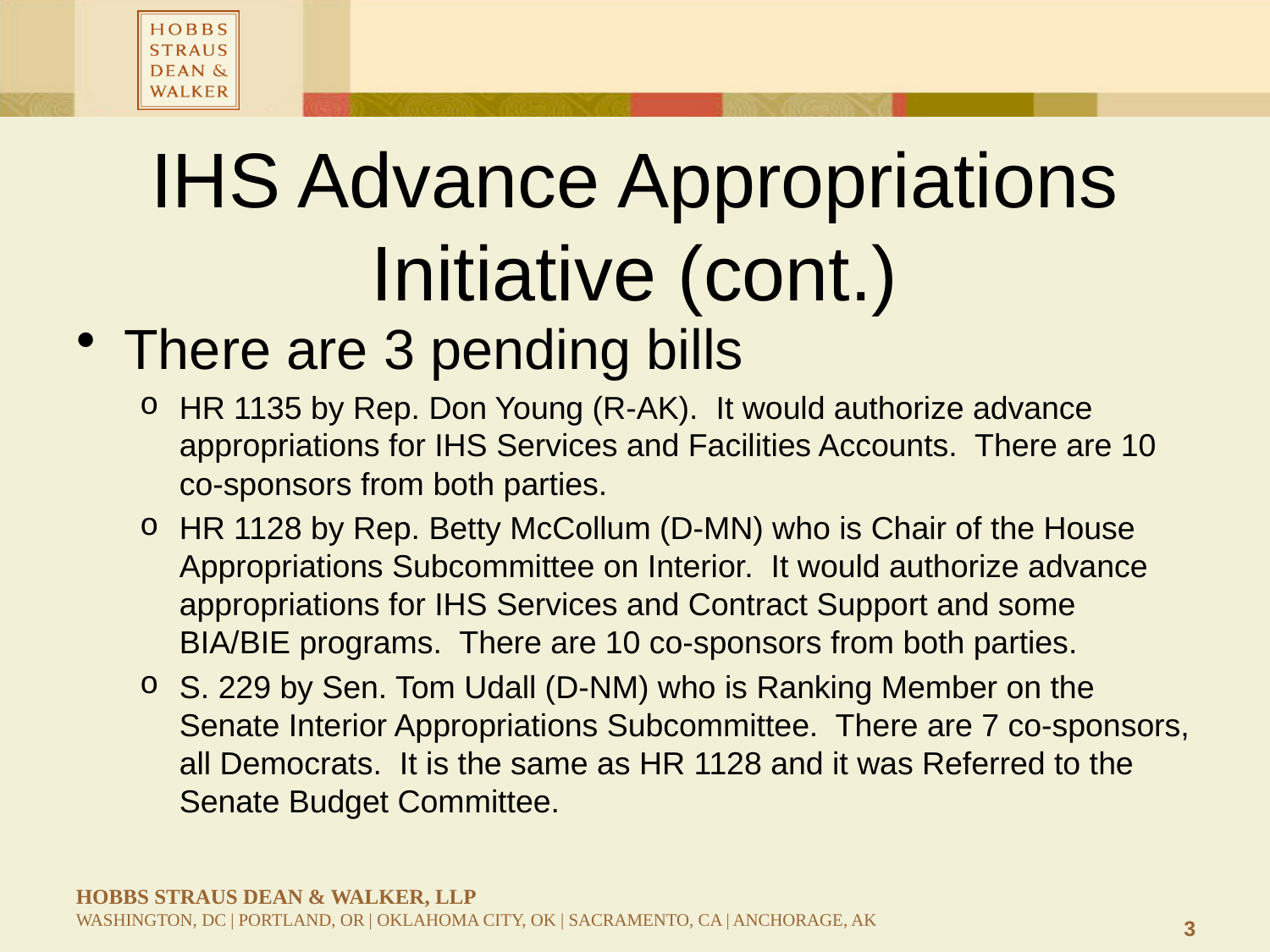

# IHS Advance Appropriations Initiative (cont.)
There are 3 pending bills
HR 1135 by Rep. Don Young (R-AK).  It would authorize advance appropriations for IHS Services and Facilities Accounts.  There are 10 co-sponsors from both parties.
HR 1128 by Rep. Betty McCollum (D-MN) who is Chair of the House Appropriations Subcommittee on Interior.  It would authorize advance appropriations for IHS Services and Contract Support and some BIA/BIE programs.  There are 10 co-sponsors from both parties.
S. 229 by Sen. Tom Udall (D-NM) who is Ranking Member on the Senate Interior Appropriations Subcommittee.  There are 7 co-sponsors, all Democrats.  It is the same as HR 1128 and it was Referred to the Senate Budget Committee.